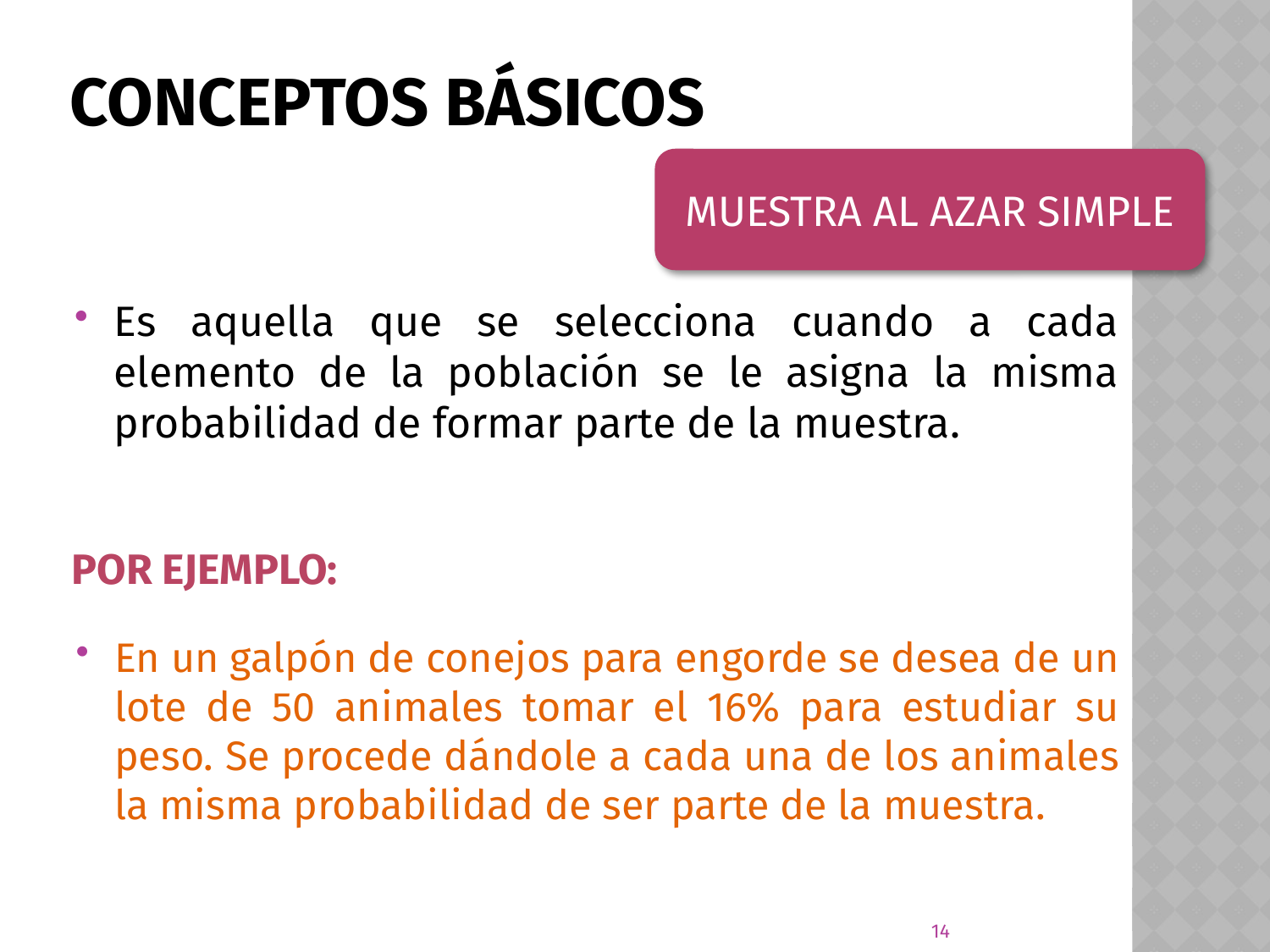

# CONCEPTOS BÁSICOS
MUESTRA AL AZAR SIMPLE
Es aquella que se selecciona cuando a cada elemento de la población se le asigna la misma probabilidad de formar parte de la muestra.
Por ejemplo:
En un galpón de conejos para engorde se desea de un lote de 50 animales tomar el 16% para estudiar su peso. Se procede dándole a cada una de los animales la misma probabilidad de ser parte de la muestra.

14